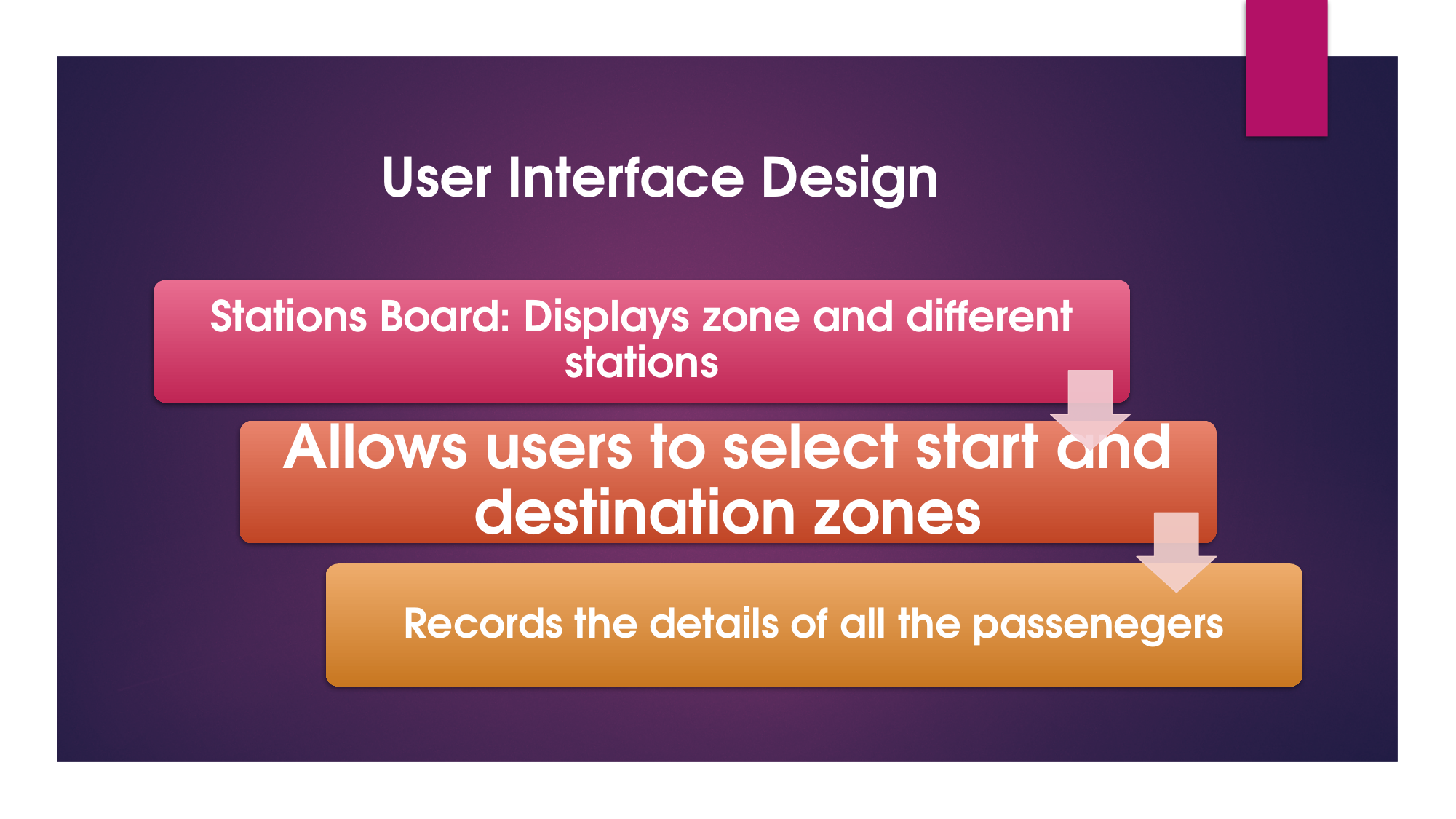

# User Interface Design
Stations Board: Displays zone and different stations
Allows users to select start and destination zones
Records the details of all the passenegers